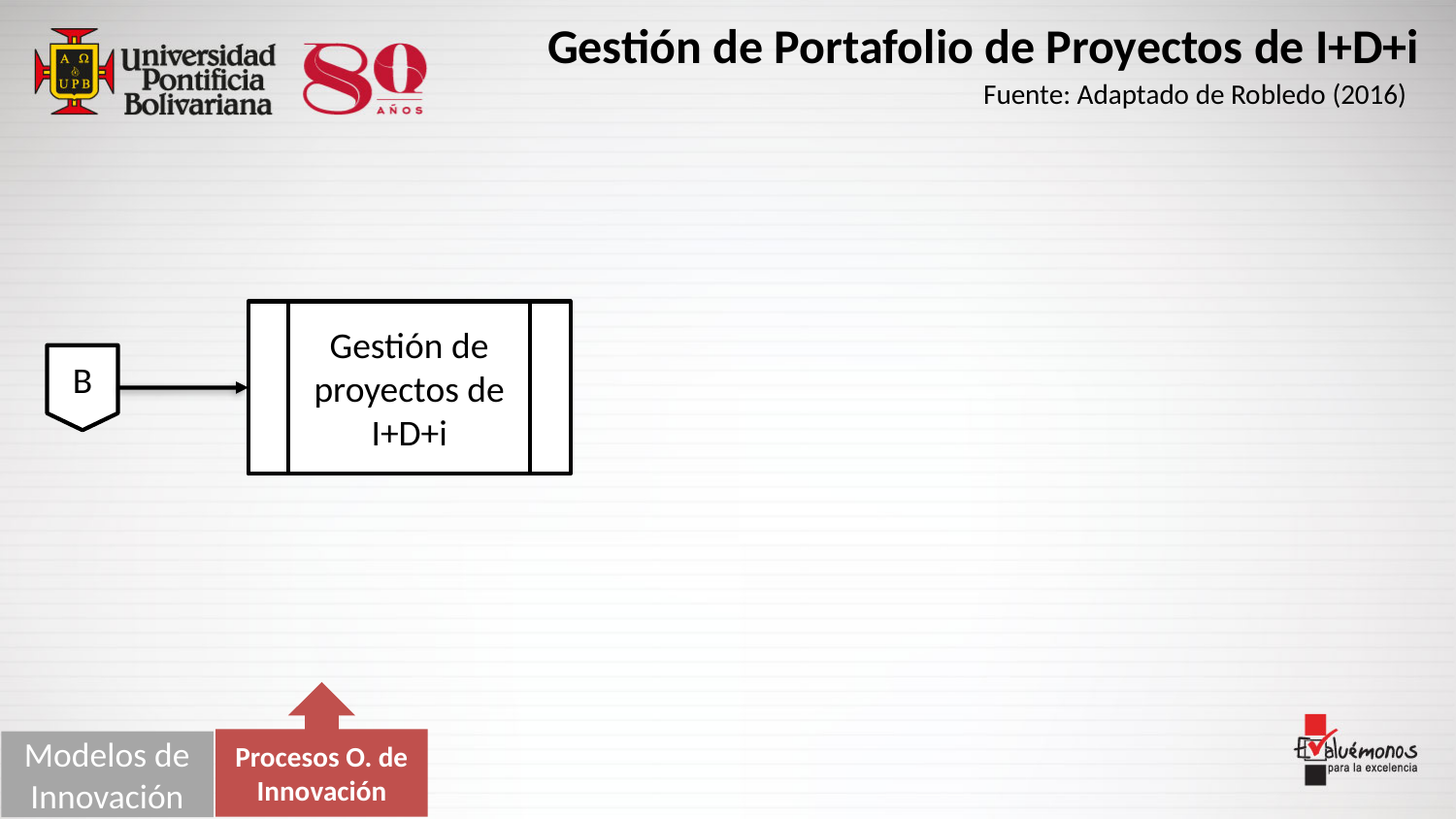

Gestión de Portafolio de Proyectos de I+D+i
Fuente: Adaptado de Robledo (2016)
Gestión de proyectos de I+D+i
B
Procesos O. de Innovación
Modelos de Innovación